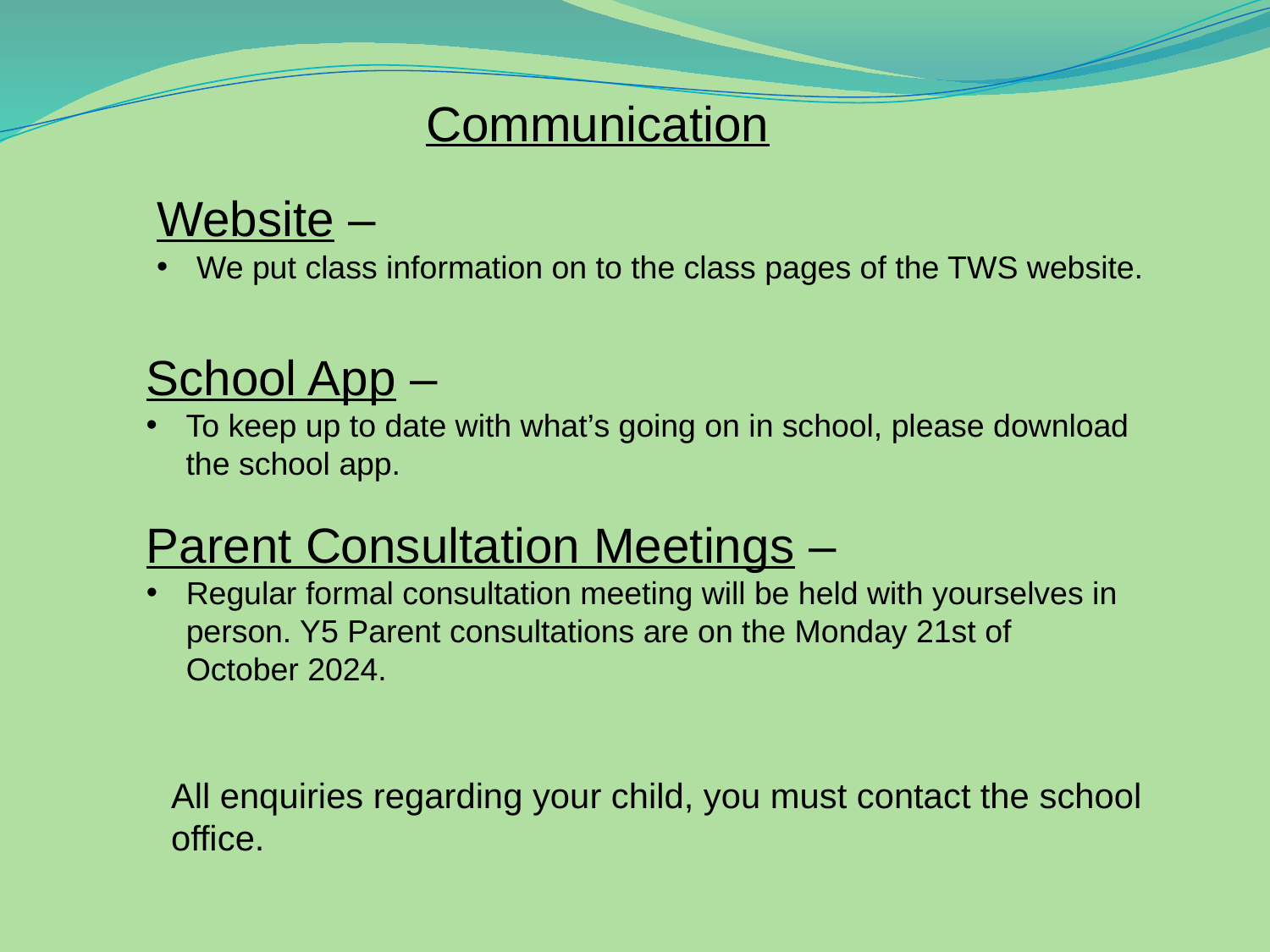

Communication
Website –
We put class information on to the class pages of the TWS website.

School App –
To keep up to date with what’s going on in school, please download the school app.

Parent Consultation Meetings –
Regular formal consultation meeting will be held with yourselves in person. Y5 Parent consultations are on the Monday 21st of October 2024.

All enquiries regarding your child, you must contact the school office.